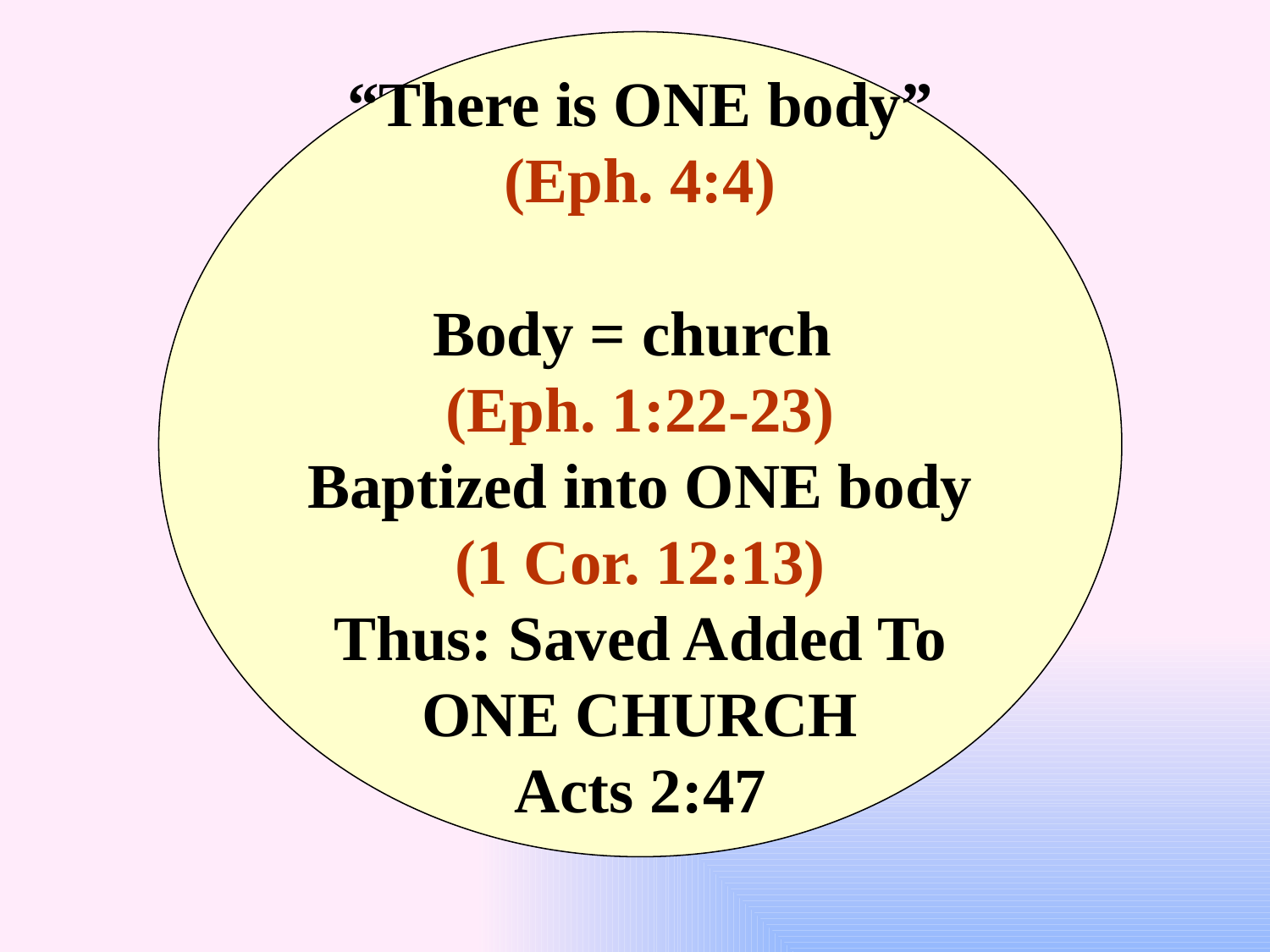

“There is ONE body”
(Eph. 4:4)

Body = church
(Eph. 1:22-23)
Baptized into ONE body
(1 Cor. 12:13)
Thus: Saved Added To
ONE CHURCH
Acts 2:47